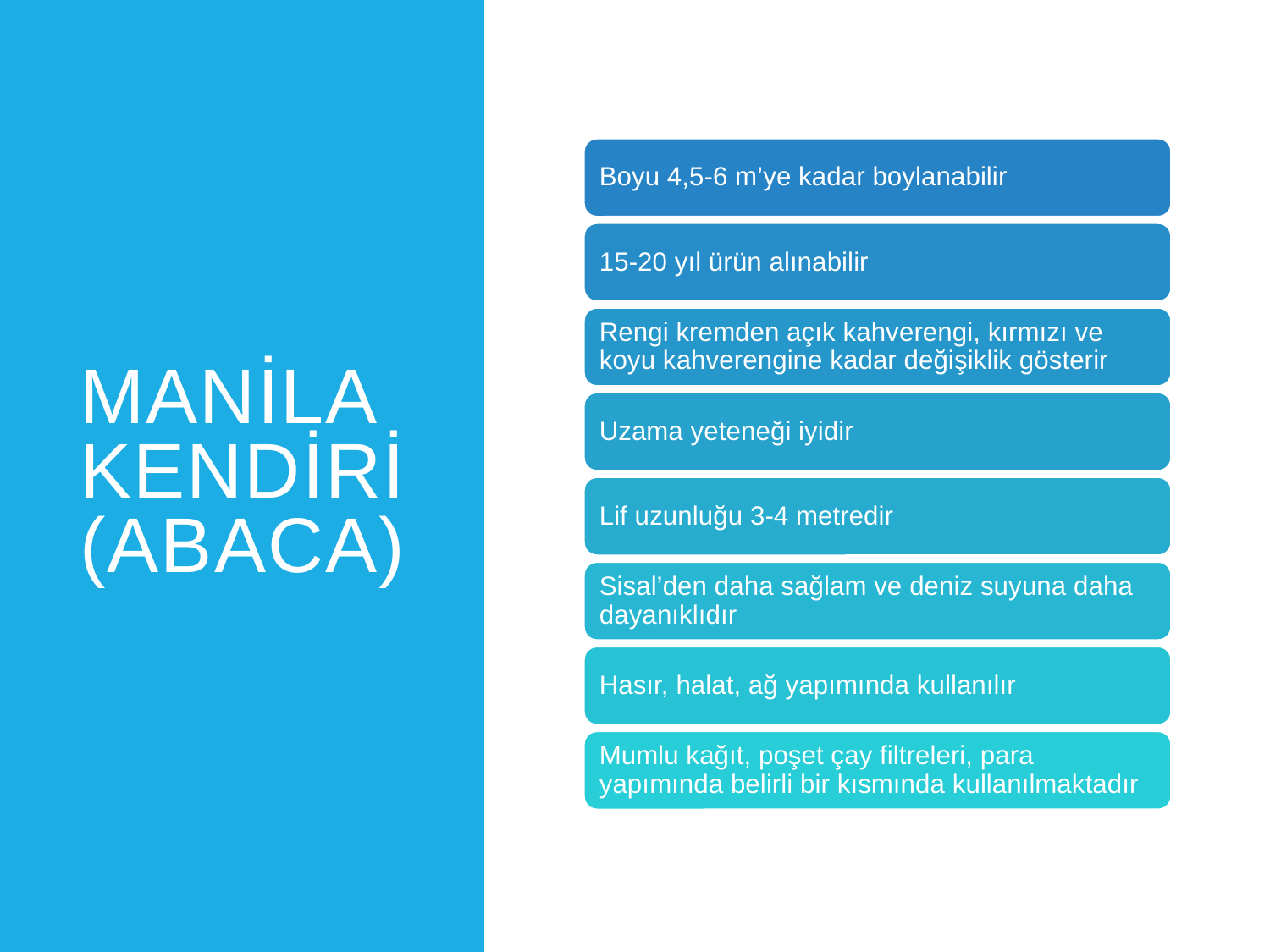

# Manila kendiri (Abaca)
Boyu 4,5-6 m’ye kadar boylanabilir
15-20 yıl ürün alınabilir
Rengi kremden açık kahverengi, kırmızı ve koyu kahverengine kadar değişiklik gösterir
Uzama yeteneği iyidir
Lif uzunluğu 3-4 metredir
Sisal’den daha sağlam ve deniz suyuna daha dayanıklıdır
Hasır, halat, ağ yapımında kullanılır
Mumlu kağıt, poşet çay filtreleri, para yapımında belirli bir kısmında kullanılmaktadır